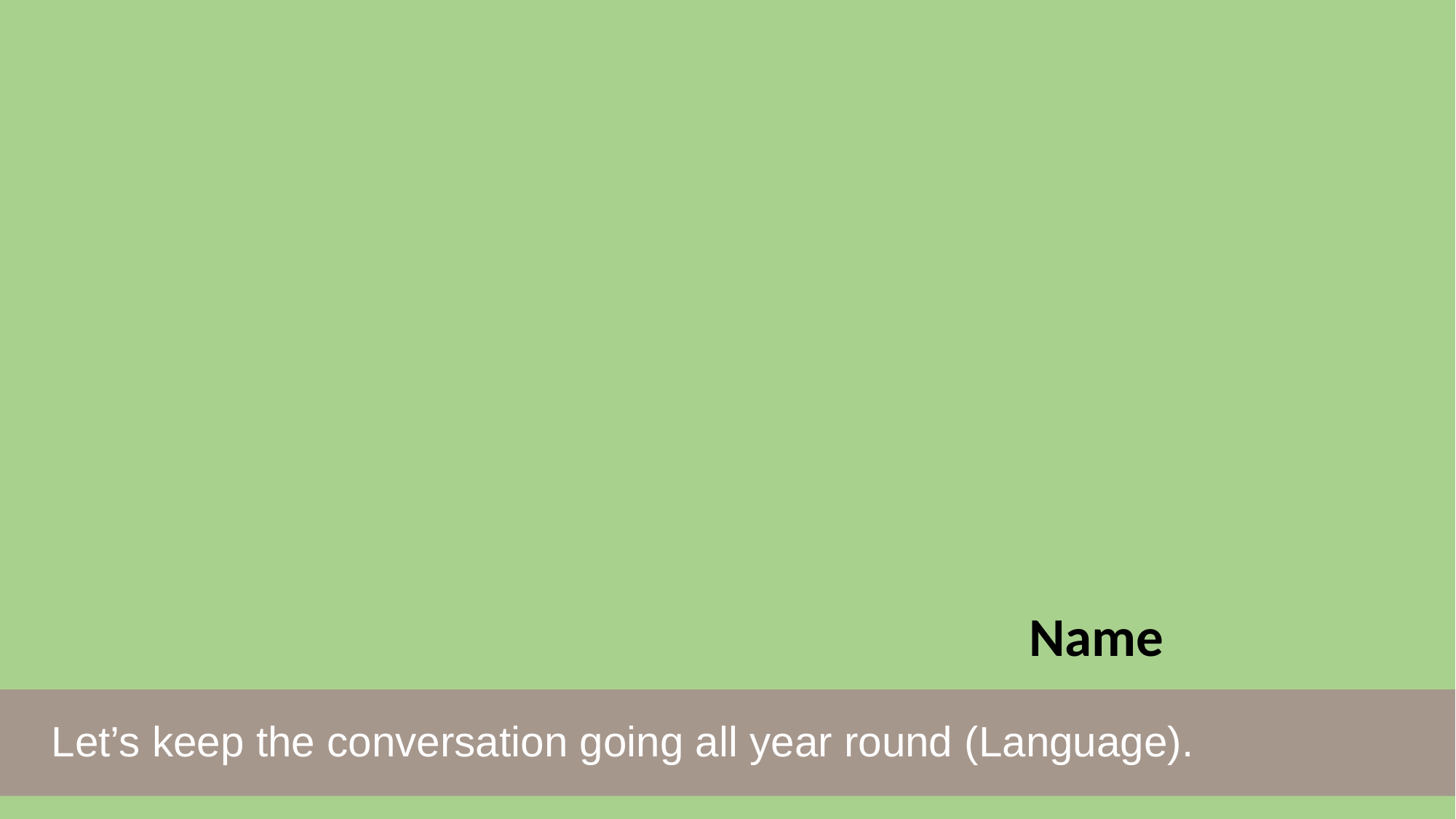

Name
Let’s keep the conversation going all year round (Language).